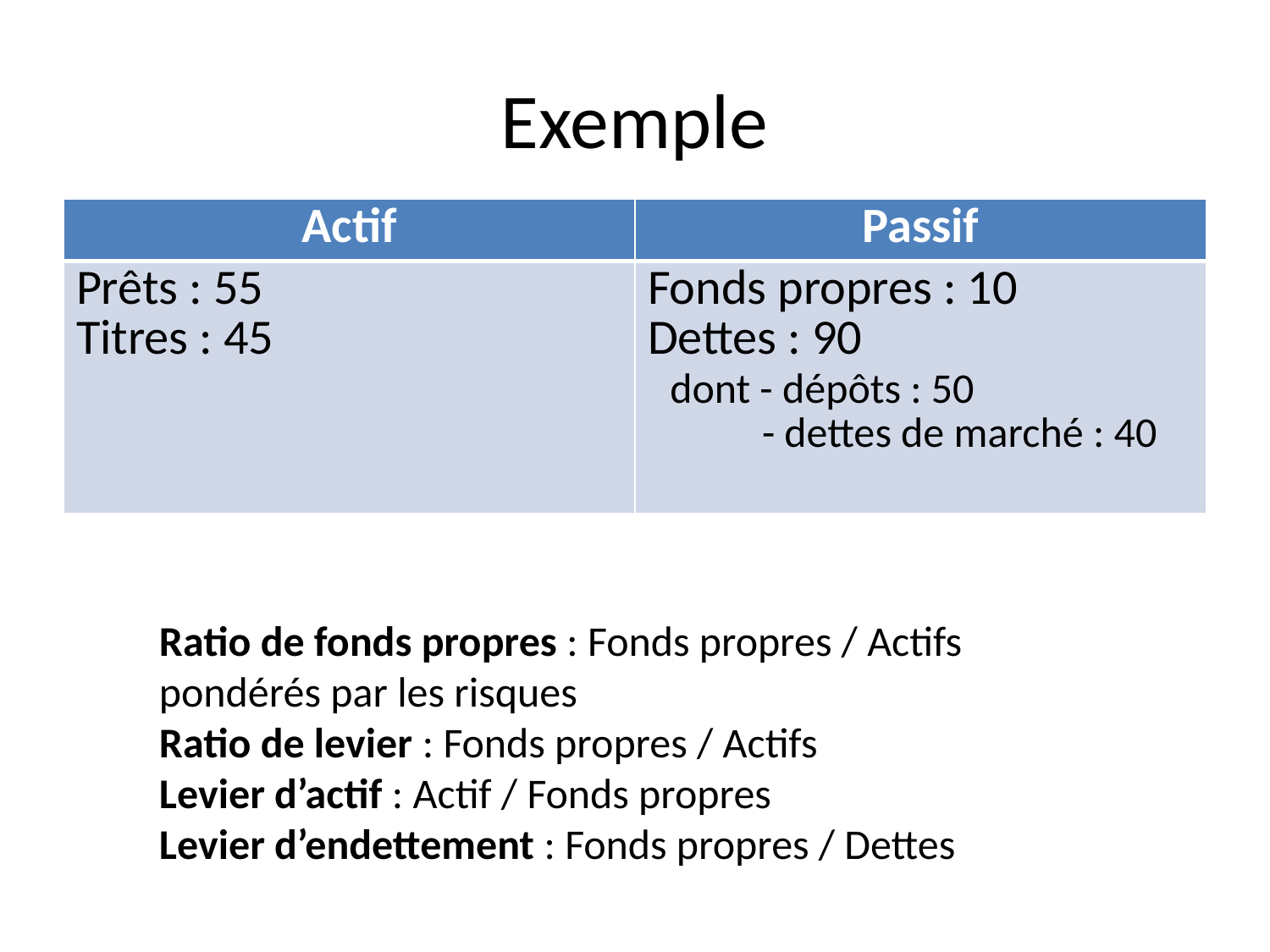

# Exemple
| Actif | Passif |
| --- | --- |
| Prêts : 55 Titres : 45 | Fonds propres : 10 Dettes : 90 dont - dépôts : 50 - dettes de marché : 40 |
Ratio de fonds propres : Fonds propres / Actifs pondérés par les risques
Ratio de levier : Fonds propres / Actifs
Levier d’actif : Actif / Fonds propres
Levier d’endettement : Fonds propres / Dettes